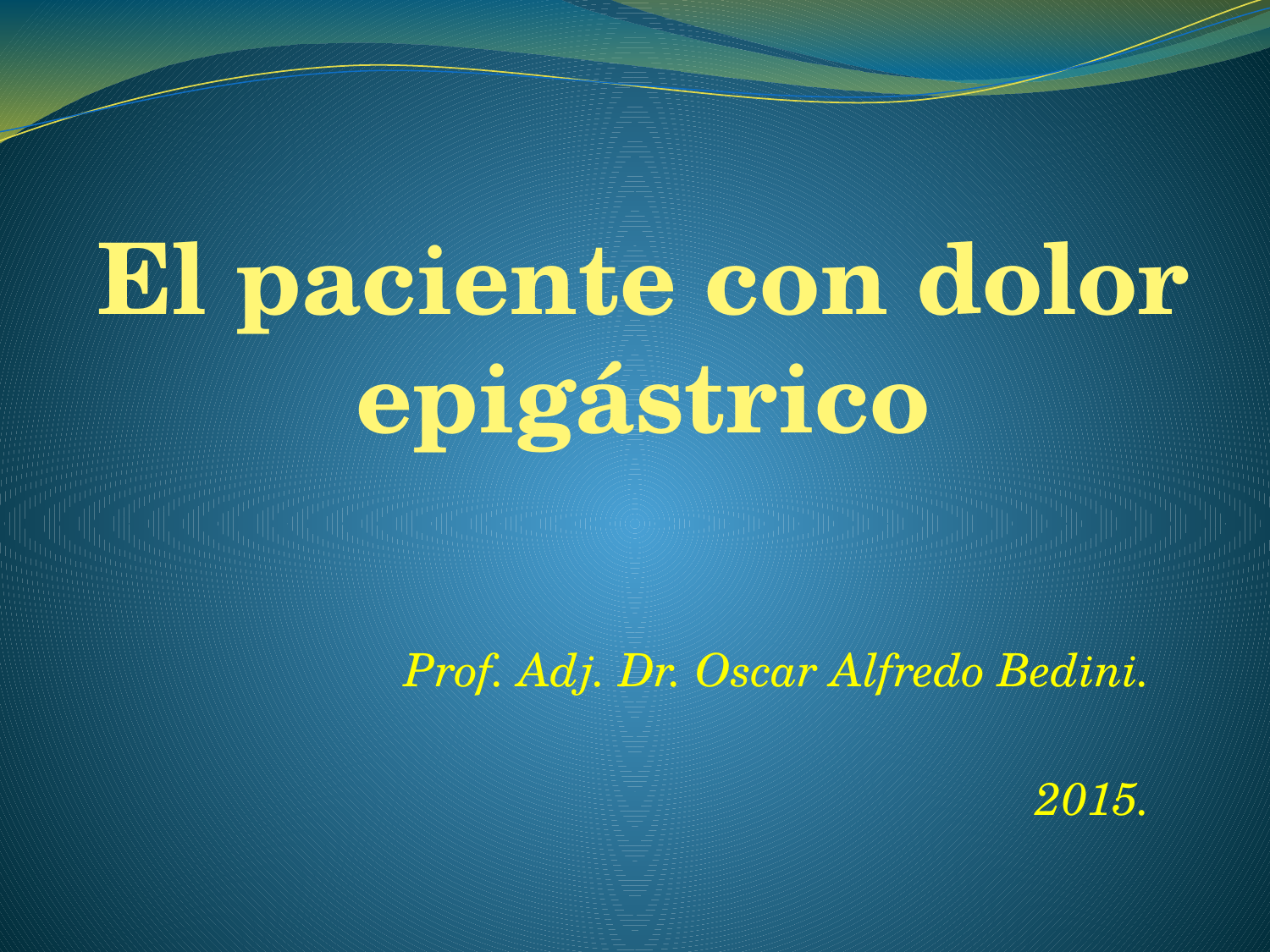

# El paciente con dolor epigástrico
Prof. Adj. Dr. Oscar Alfredo Bedini.

2015.